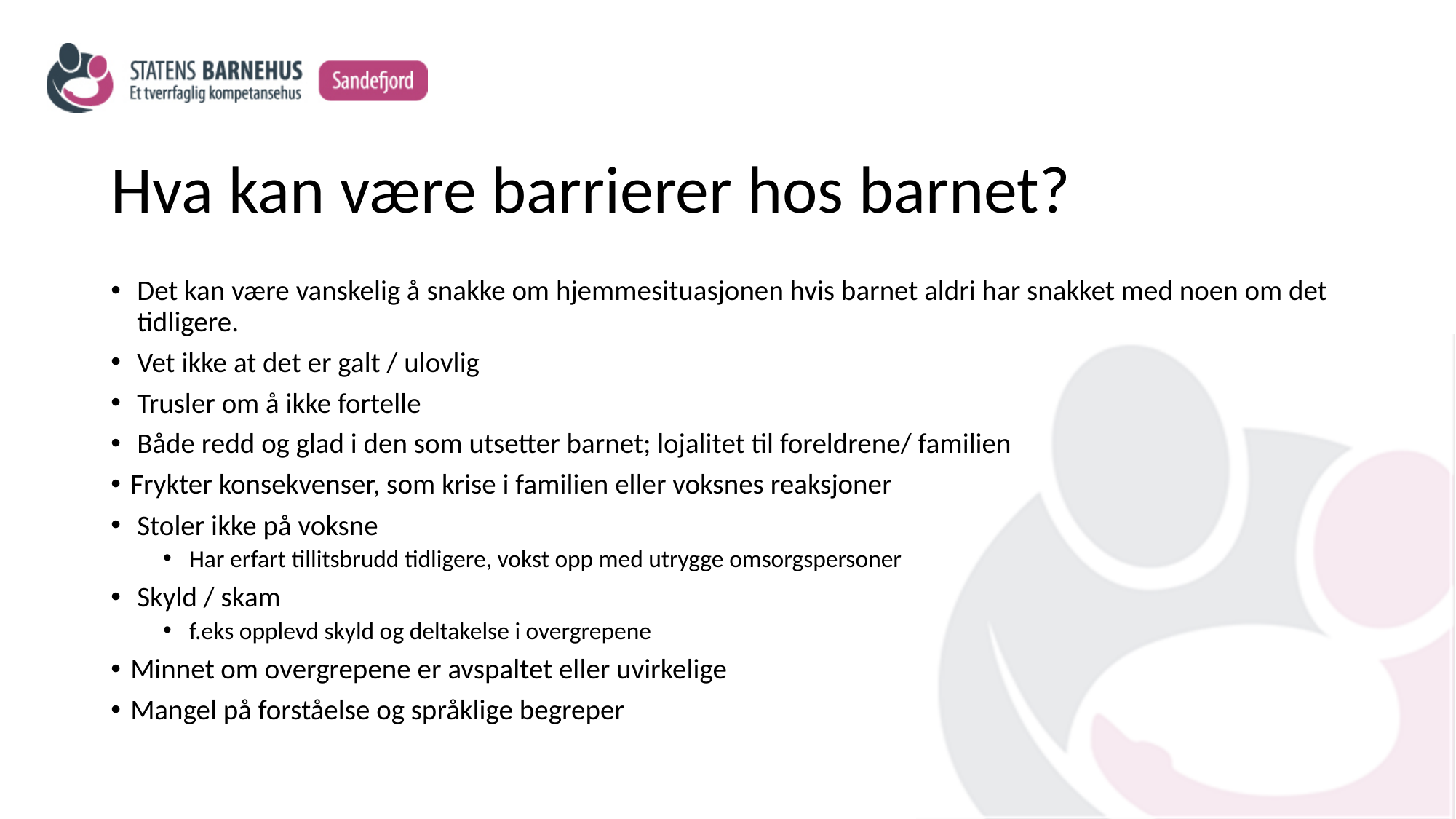

# Hva kan være barrierer hos barnet?
Det kan være vanskelig å snakke om hjemmesituasjonen hvis barnet aldri har snakket med noen om det tidligere.
Vet ikke at det er galt / ulovlig
Trusler om å ikke fortelle
Både redd og glad i den som utsetter barnet; lojalitet til foreldrene/ familien
Frykter konsekvenser, som krise i familien eller voksnes reaksjoner
Stoler ikke på voksne
Har erfart tillitsbrudd tidligere, vokst opp med utrygge omsorgspersoner
Skyld / skam
f.eks opplevd skyld og deltakelse i overgrepene
Minnet om overgrepene er avspaltet eller uvirkelige
Mangel på forståelse og språklige begreper